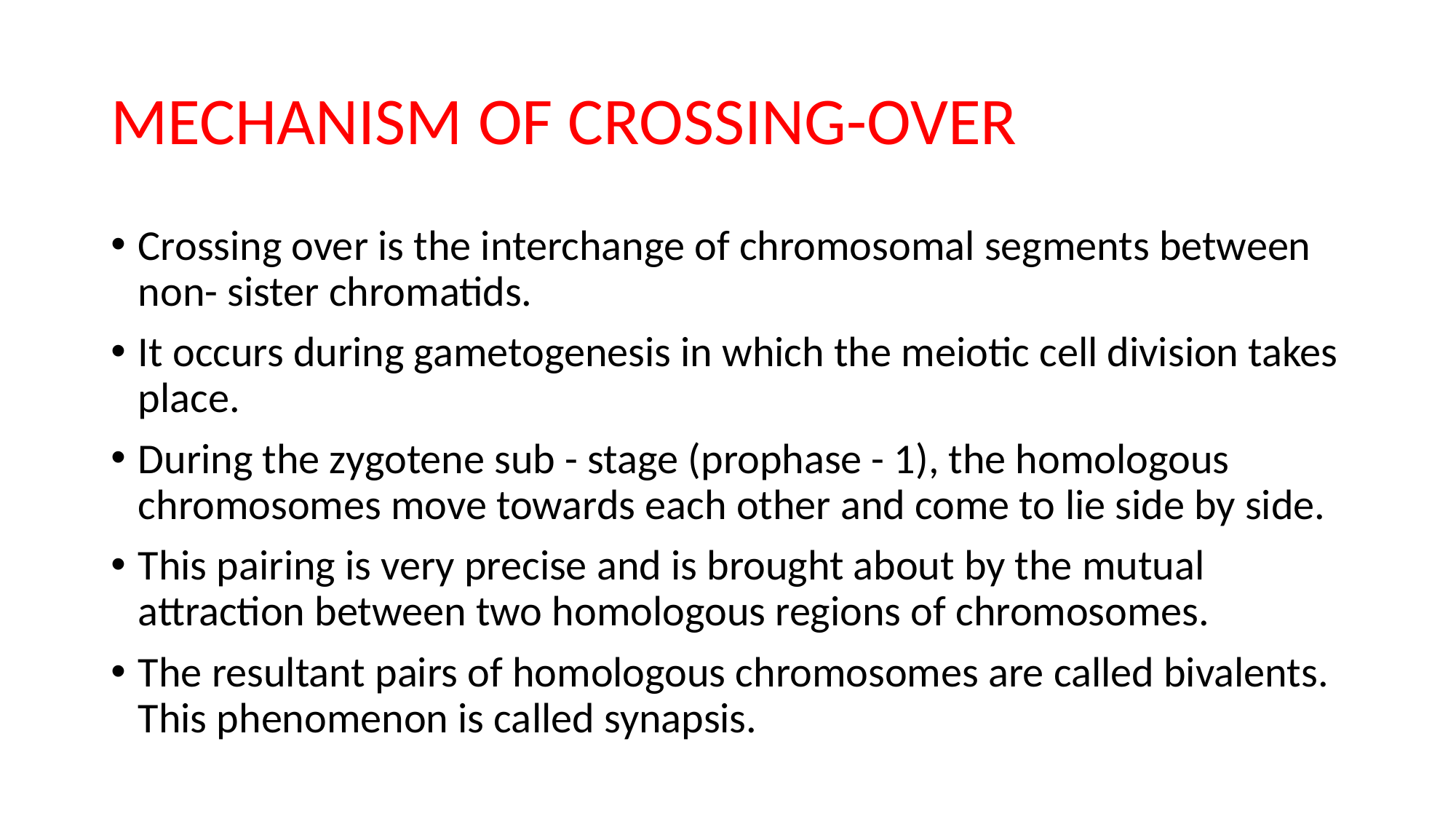

# MECHANISM OF CROSSING-OVER
Crossing over is the interchange of chromosomal segments between non- sister chromatids.
It occurs during gametogenesis in which the meiotic cell division takes place.
During the zygotene sub - stage (prophase - 1), the homologous chromosomes move towards each other and come to lie side by side.
This pairing is very precise and is brought about by the mutual attraction between two homologous regions of chromosomes.
The resultant pairs of homologous chromosomes are called bivalents. This phenomenon is called synapsis.